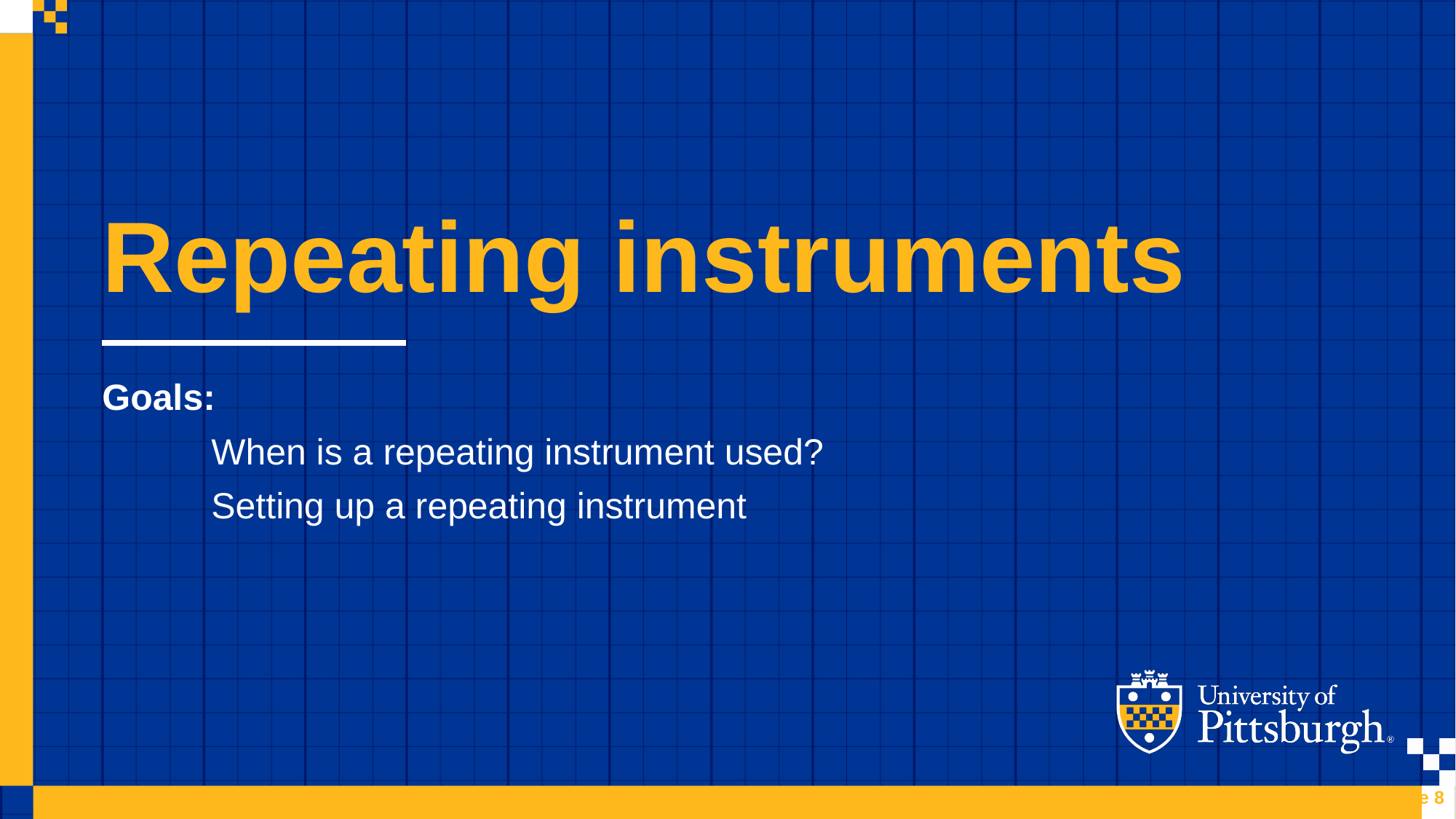

Repeating instruments
Goals:
	When is a repeating instrument used?
	Setting up a repeating instrument

Slide 8